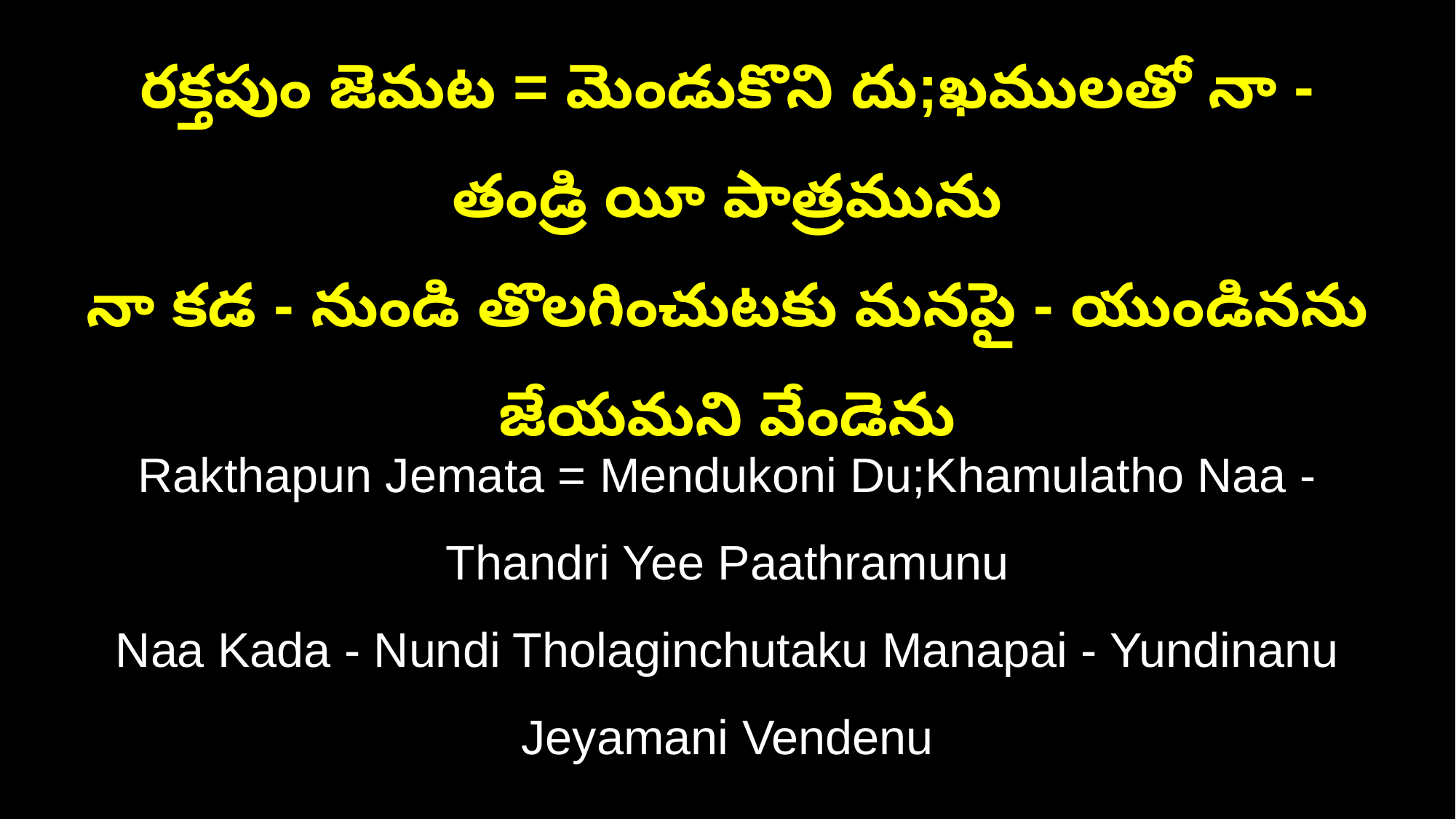

రక్తపుం జెమట = మెండుకొని దు;ఖములతో నా - తండ్రి యీ పాత్రమును
నా కడ - నుండి తొలగించుటకు మనపై - యుండినను జేయమని వేండెను
Rakthapun Jemata = Mendukoni Du;Khamulatho Naa - Thandri Yee Paathramunu
Naa Kada - Nundi Tholaginchutaku Manapai - Yundinanu Jeyamani Vendenu